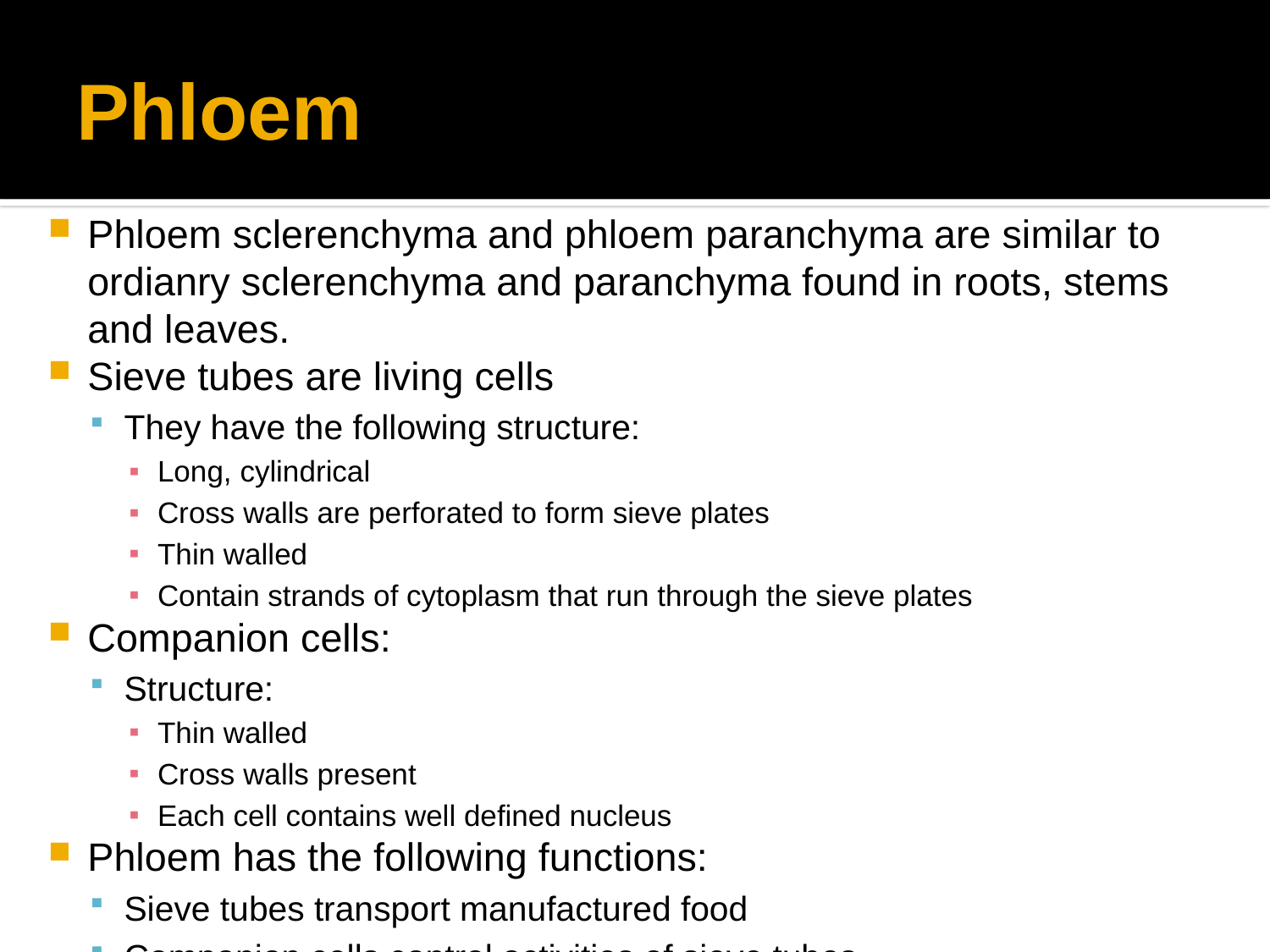

# Phloem
Phloem sclerenchyma and phloem paranchyma are similar to ordianry sclerenchyma and paranchyma found in roots, stems and leaves.
Sieve tubes are living cells
They have the following structure:
Long, cylindrical
Cross walls are perforated to form sieve plates
Thin walled
Contain strands of cytoplasm that run through the sieve plates
Companion cells:
Structure:
Thin walled
Cross walls present
Each cell contains well defined nucleus
Phloem has the following functions:
Sieve tubes transport manufactured food
Companion cells control activities of sieve tubes